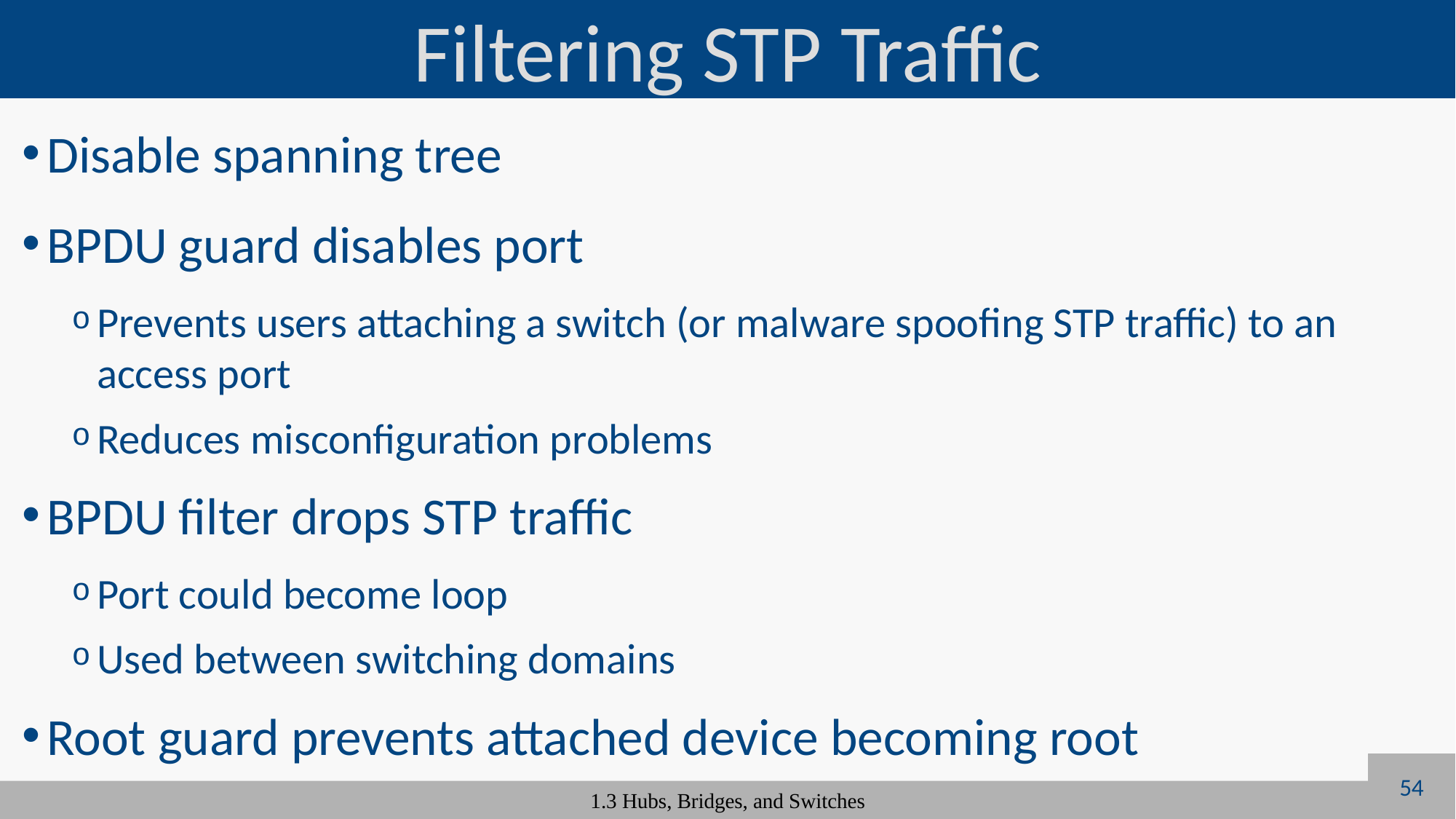

# Filtering STP Traffic
Disable spanning tree
BPDU guard disables port
Prevents users attaching a switch (or malware spoofing STP traffic) to an access port
Reduces misconfiguration problems
BPDU filter drops STP traffic
Port could become loop
Used between switching domains
Root guard prevents attached device becoming root
54
1.3 Hubs, Bridges, and Switches